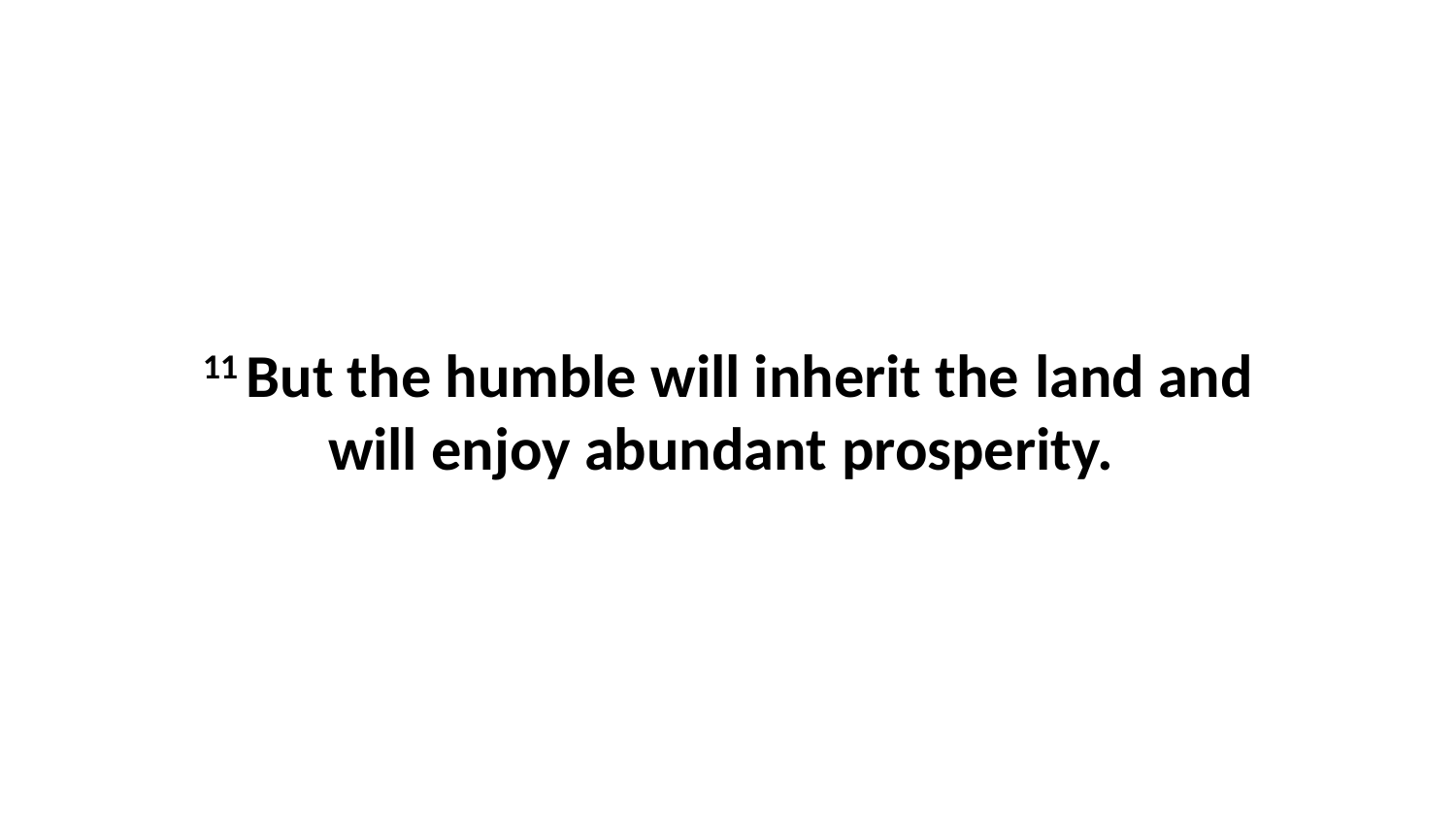

11 But the humble will inherit the land and will enjoy abundant prosperity.